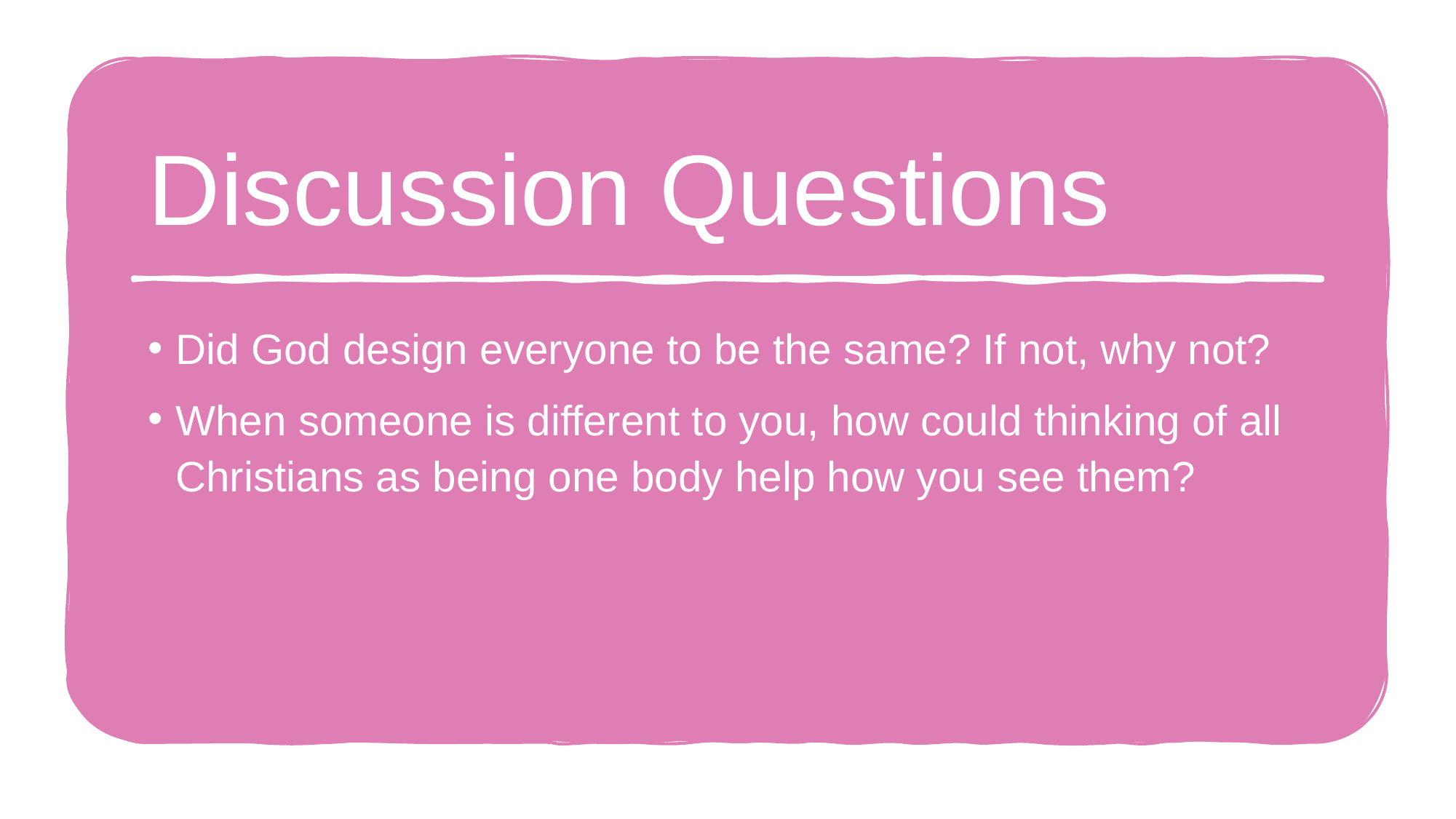

# Discussion Questions

Did God design everyone to be the same? If not, why not?
When someone is different to you, how could thinking of all Christians as being one body help how you see them?